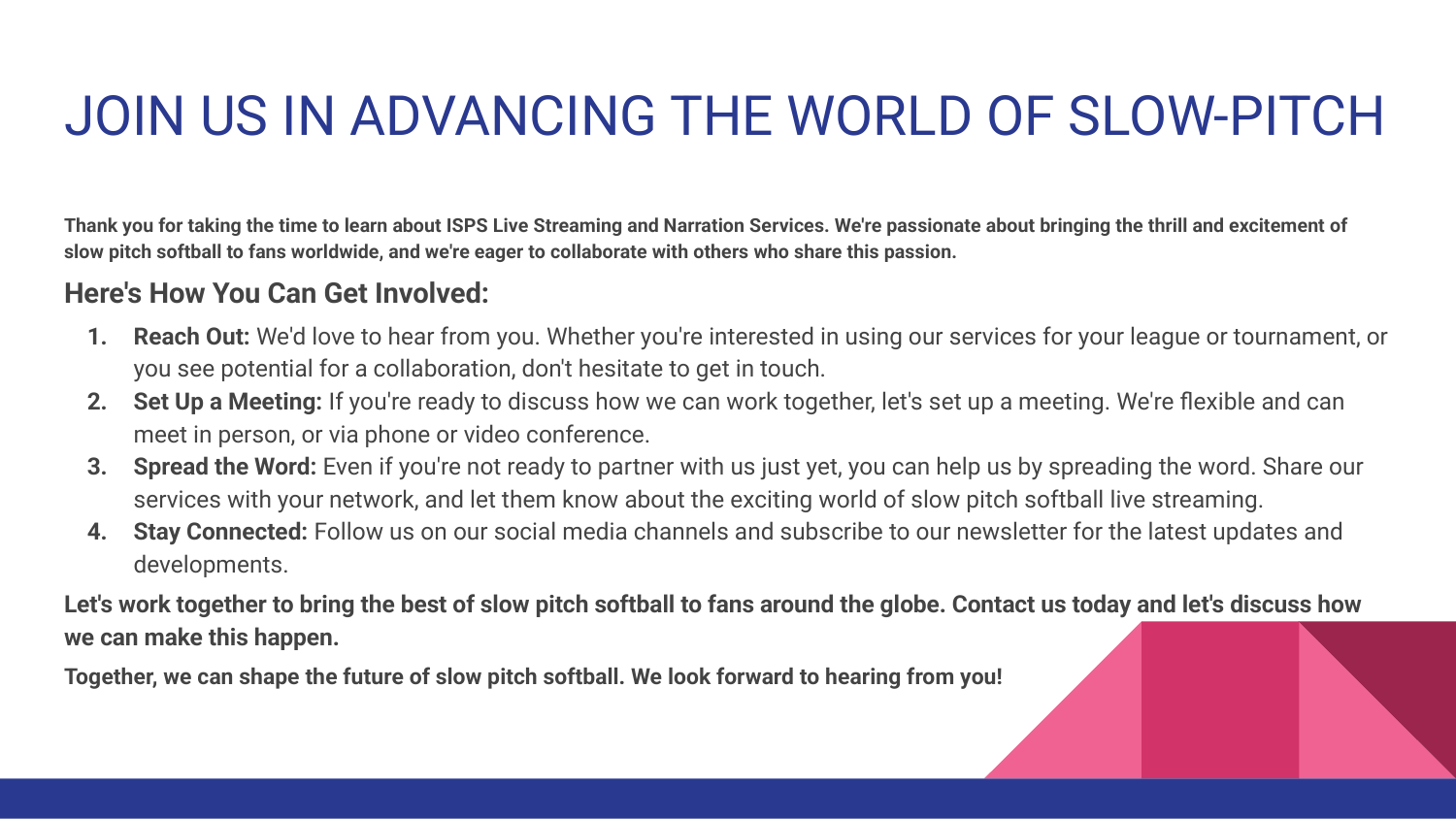

# JOIN US IN ADVANCING THE WORLD OF SLOW-PITCH
Thank you for taking the time to learn about ISPS Live Streaming and Narration Services. We're passionate about bringing the thrill and excitement of slow pitch softball to fans worldwide, and we're eager to collaborate with others who share this passion.
Here's How You Can Get Involved:
Reach Out: We'd love to hear from you. Whether you're interested in using our services for your league or tournament, or you see potential for a collaboration, don't hesitate to get in touch.
Set Up a Meeting: If you're ready to discuss how we can work together, let's set up a meeting. We're flexible and can meet in person, or via phone or video conference.
Spread the Word: Even if you're not ready to partner with us just yet, you can help us by spreading the word. Share our services with your network, and let them know about the exciting world of slow pitch softball live streaming.
Stay Connected: Follow us on our social media channels and subscribe to our newsletter for the latest updates and developments.
Let's work together to bring the best of slow pitch softball to fans around the globe. Contact us today and let's discuss how we can make this happen.
Together, we can shape the future of slow pitch softball. We look forward to hearing from you!